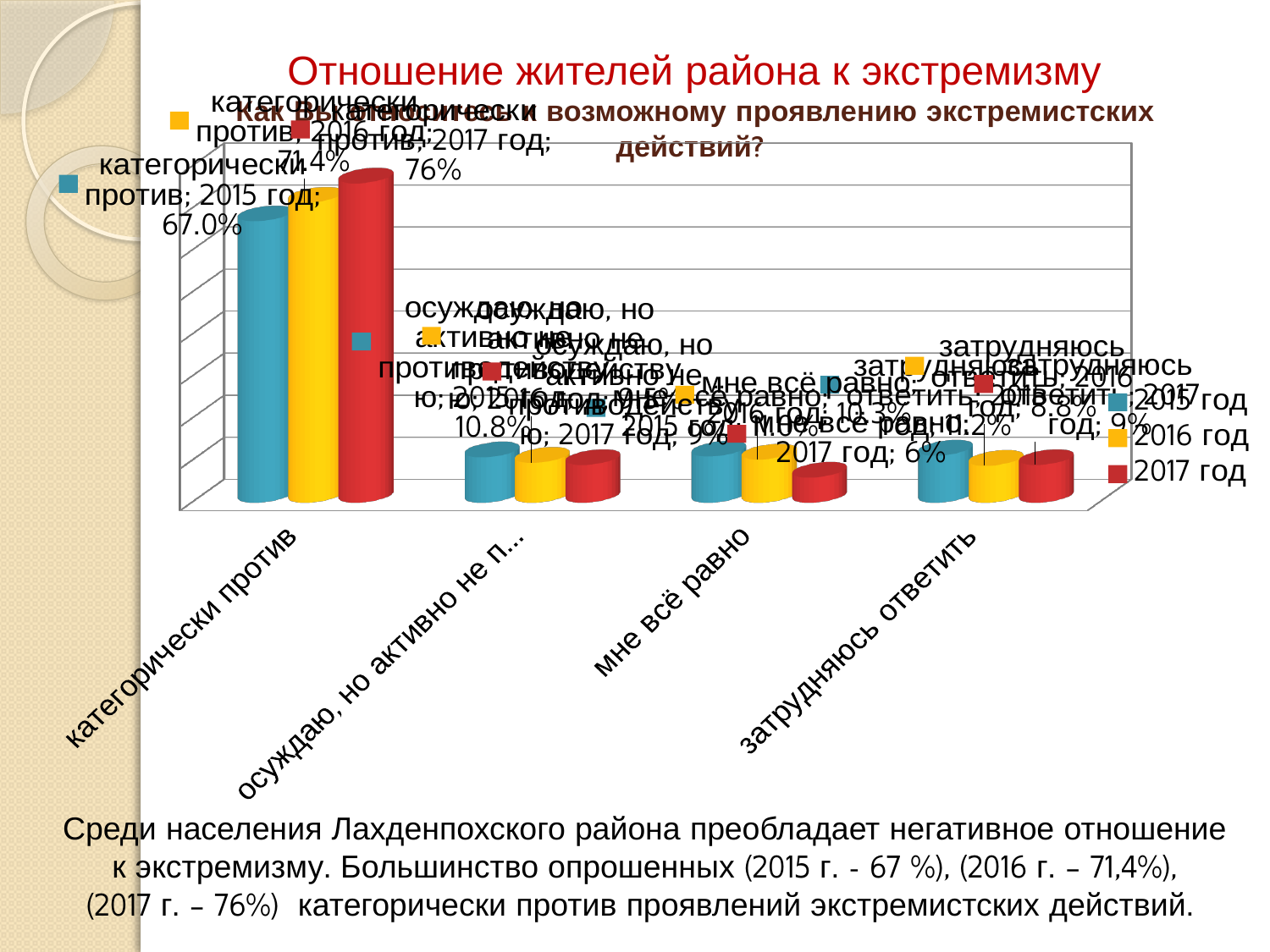

# Отношение жителей района к экстремизму Как Вы относитесь к возможному проявлению экстремистских действий?

[unsupported chart]

Среди населения Лахденпохского района преобладает негативное отношение к экстремизму. Большинство опрошенных (2015 г. - 67 %), (2016 г. – 71,4%),
(2017 г. – 76%)  категорически против проявлений экстремистских действий.